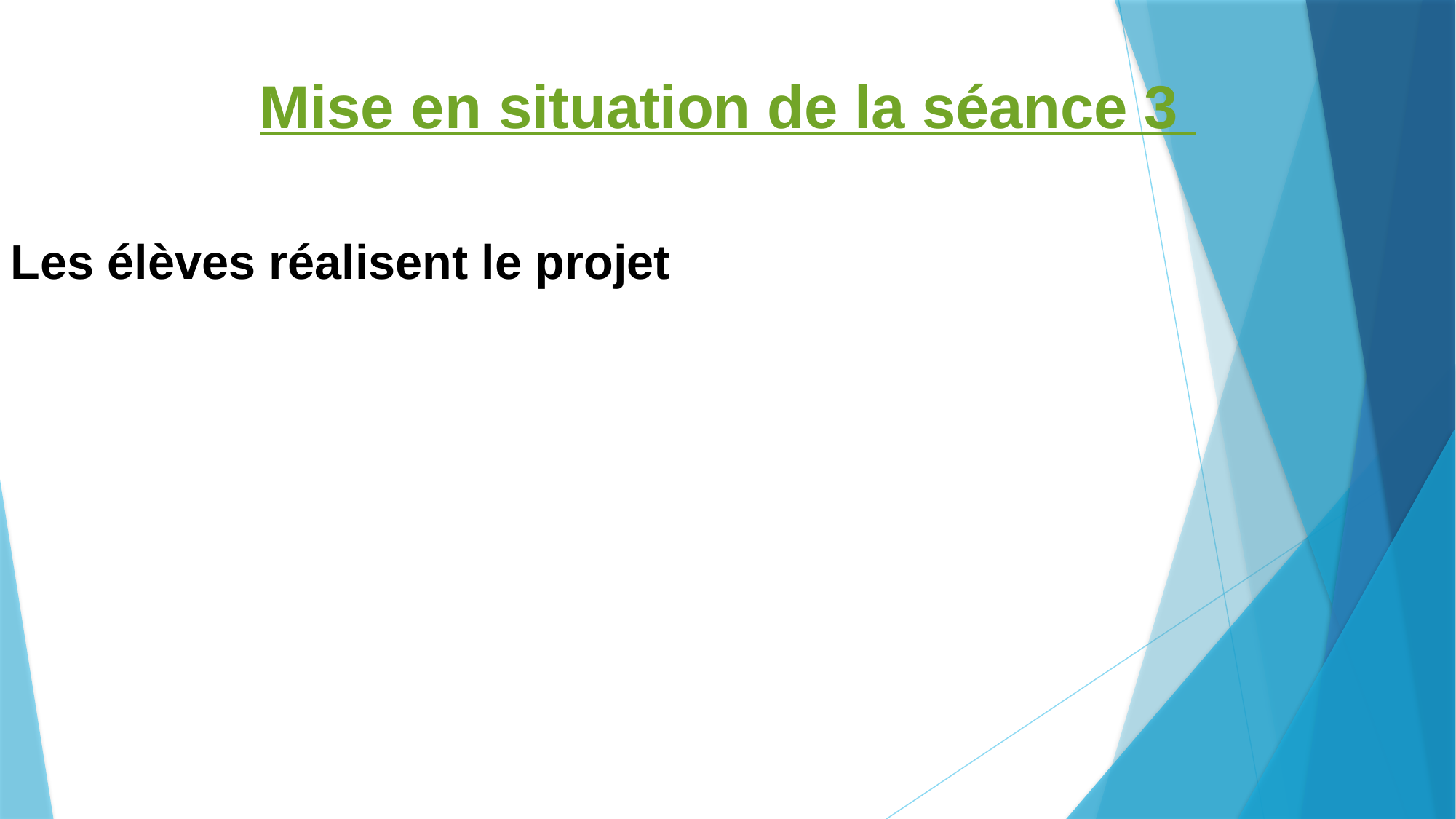

Mise en situation de la séance 3

Les élèves réalisent le projet